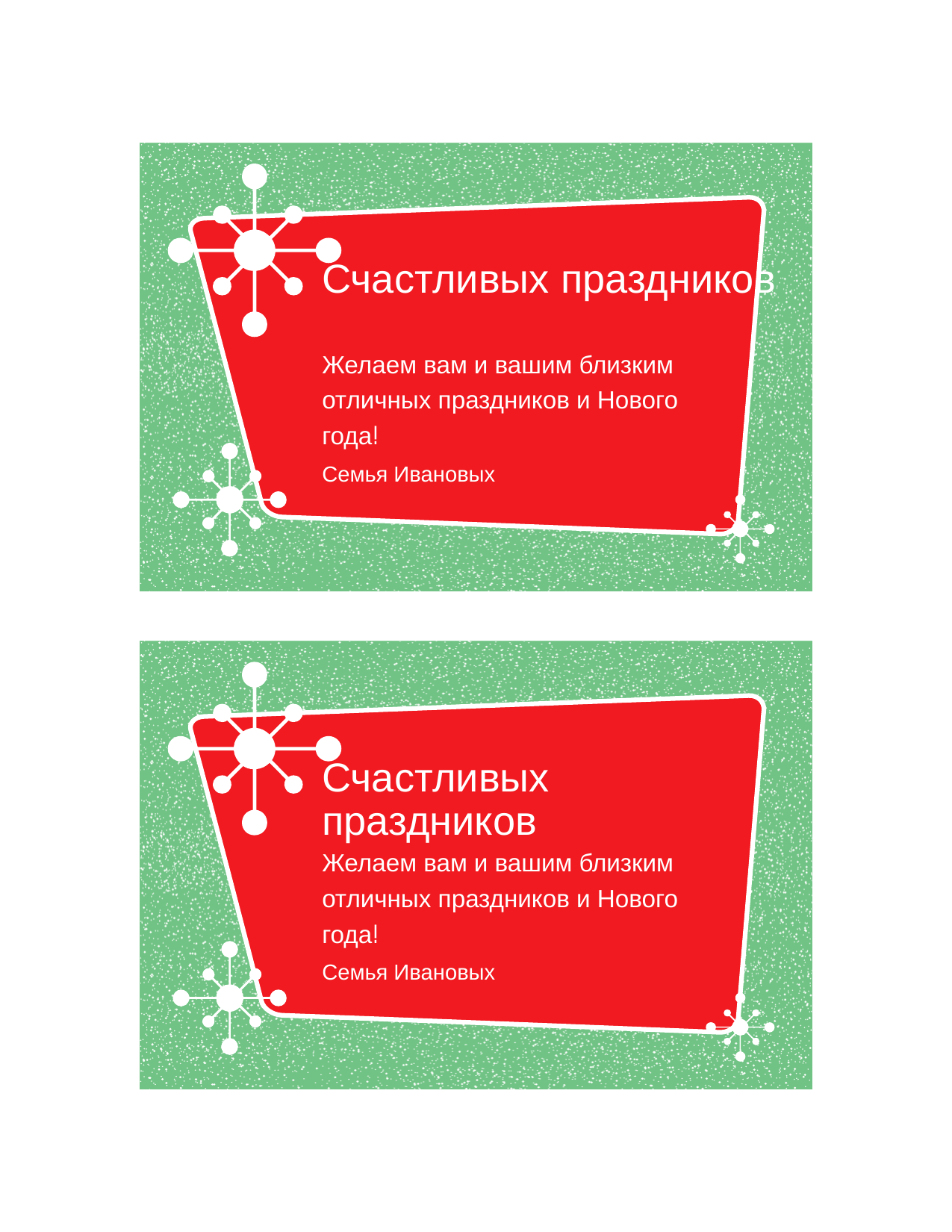

Счастливых праздников
Желаем вам и вашим близким
отличных праздников и Нового года!
Семья Ивановых
Счастливых праздников
Желаем вам и вашим близким
отличных праздников и Нового года!
Семья Ивановых